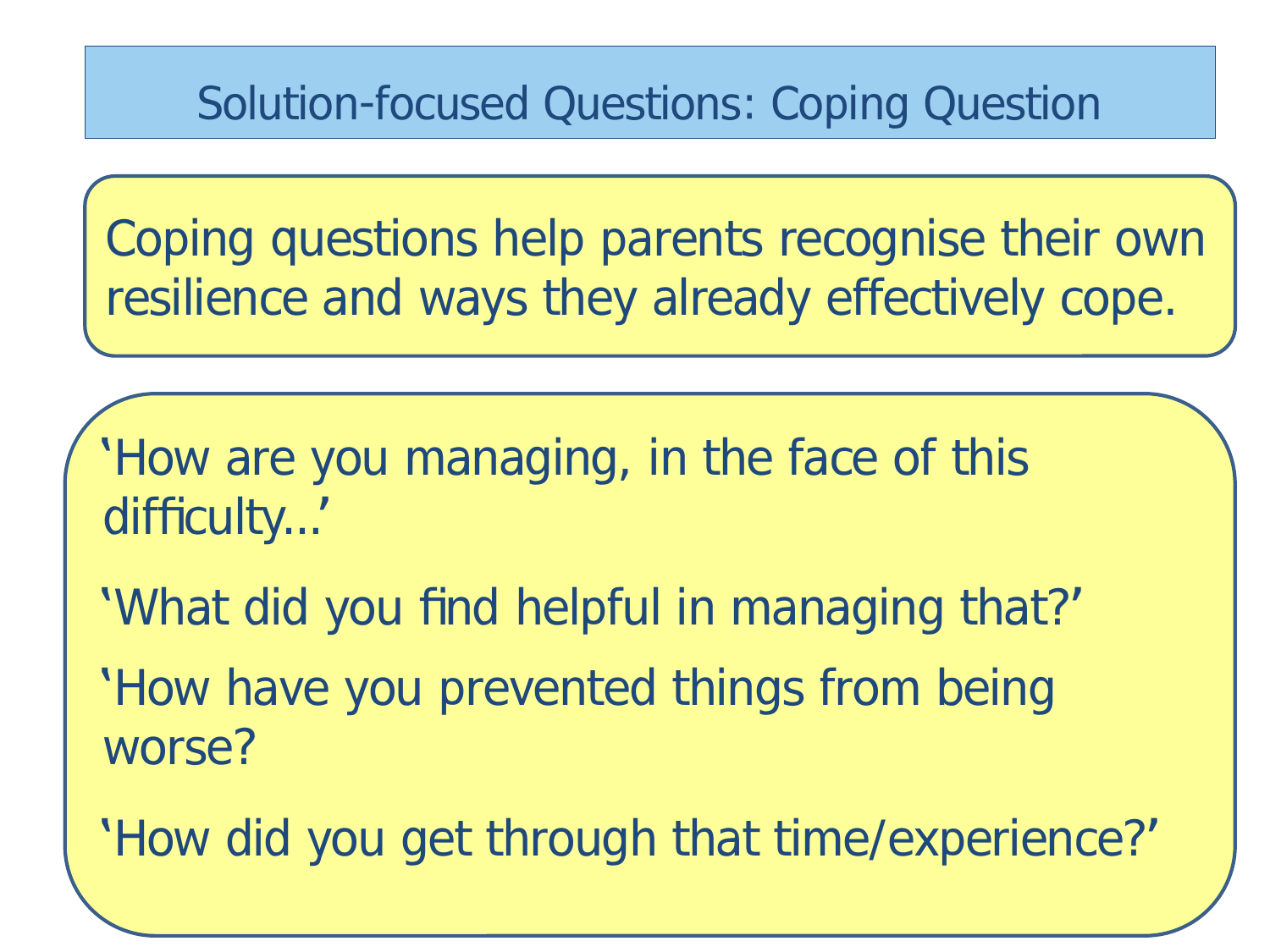

Solution-focused Questions: Coping Question

Coping questions help parents recognise their own resilience and ways they already effectively cope.
‘How are you managing, in the face of this difficulty…’

‘What did you find helpful in managing that?’

‘How have you prevented things from being worse?

‘How did you get through that time/experience?’